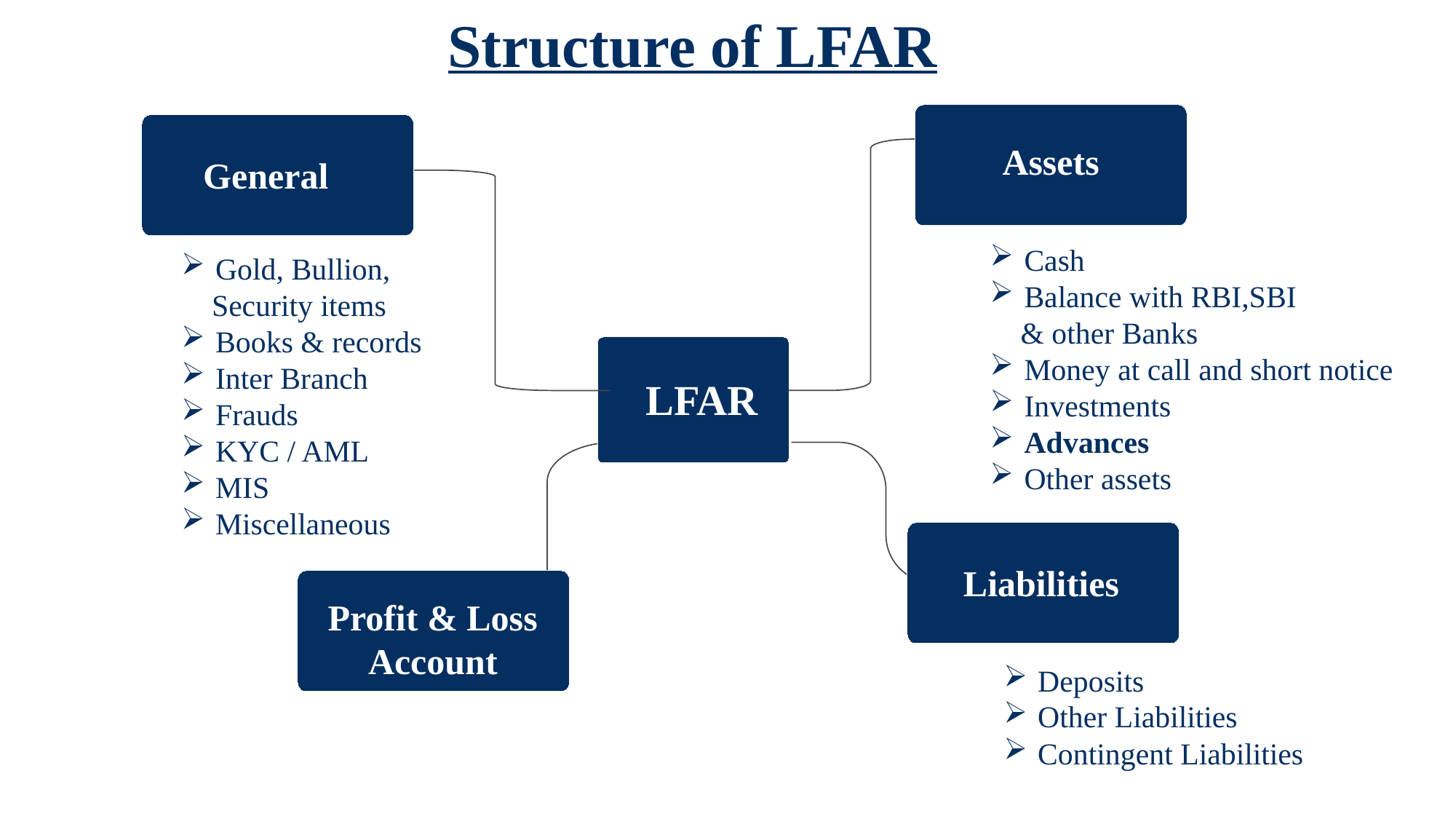

Structure of LFAR

Assets
General

Cash
Balance with RBI,SBI
    & other Banks
Money at call and short notice
Investments
Advances
Other assets
Gold, Bullion,
    Security items
Books & records
Inter Branch
Frauds
KYC / AML
MIS
Miscellaneous

LFAR

Liabilities

Profit & Loss
Account
Deposits
Other Liabilities
Contingent Liabilities
9
LFAR (Credit Appraisal, Monitoring and Large Advances) | Ernakulam Branch of SIRC of ICAI | 18th March, 2026